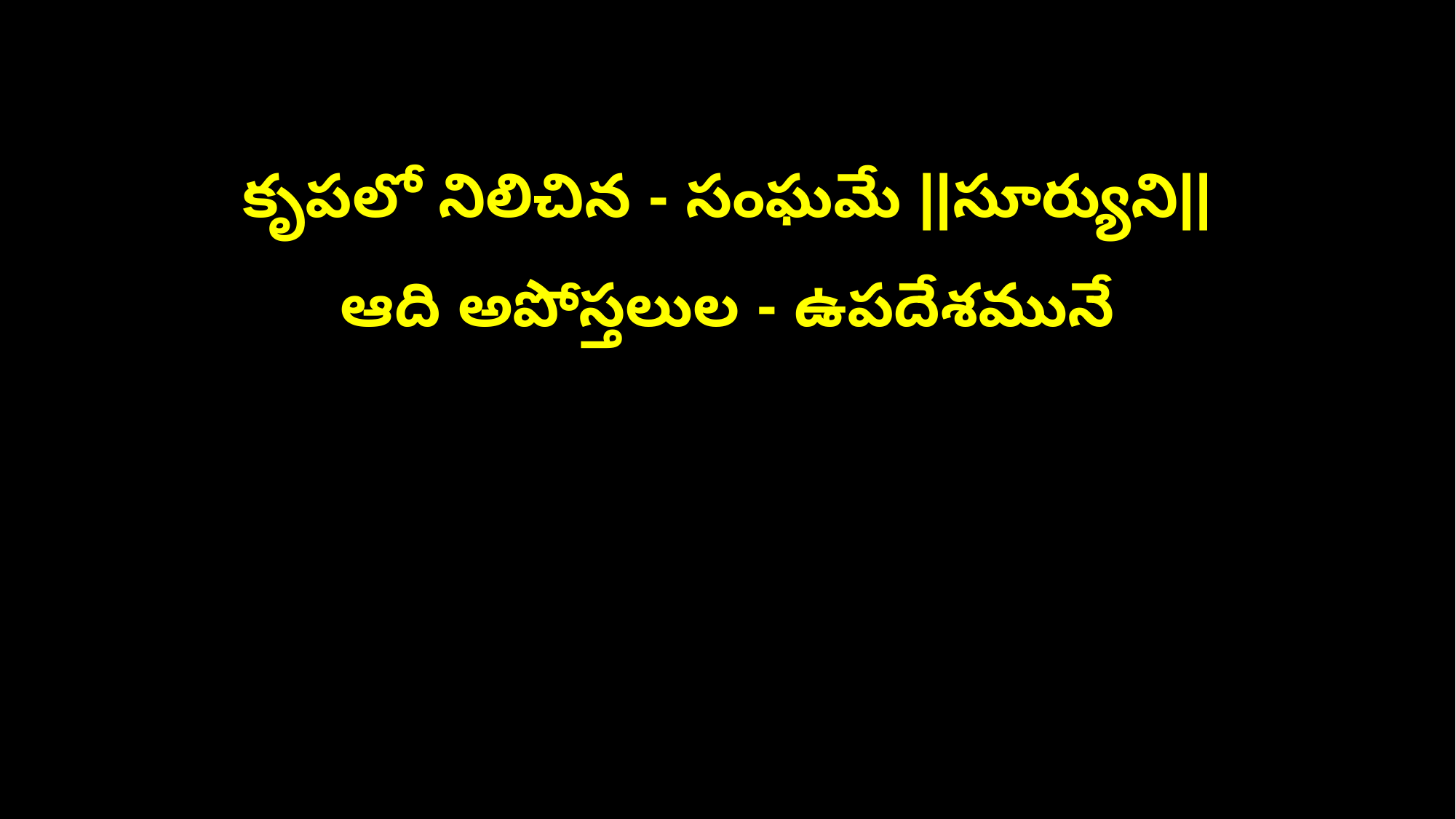

కృపలో నిలిచిన - సంఘమే ||సూర్యుని||
ఆది అపోస్తలుల - ఉపదేశమునే